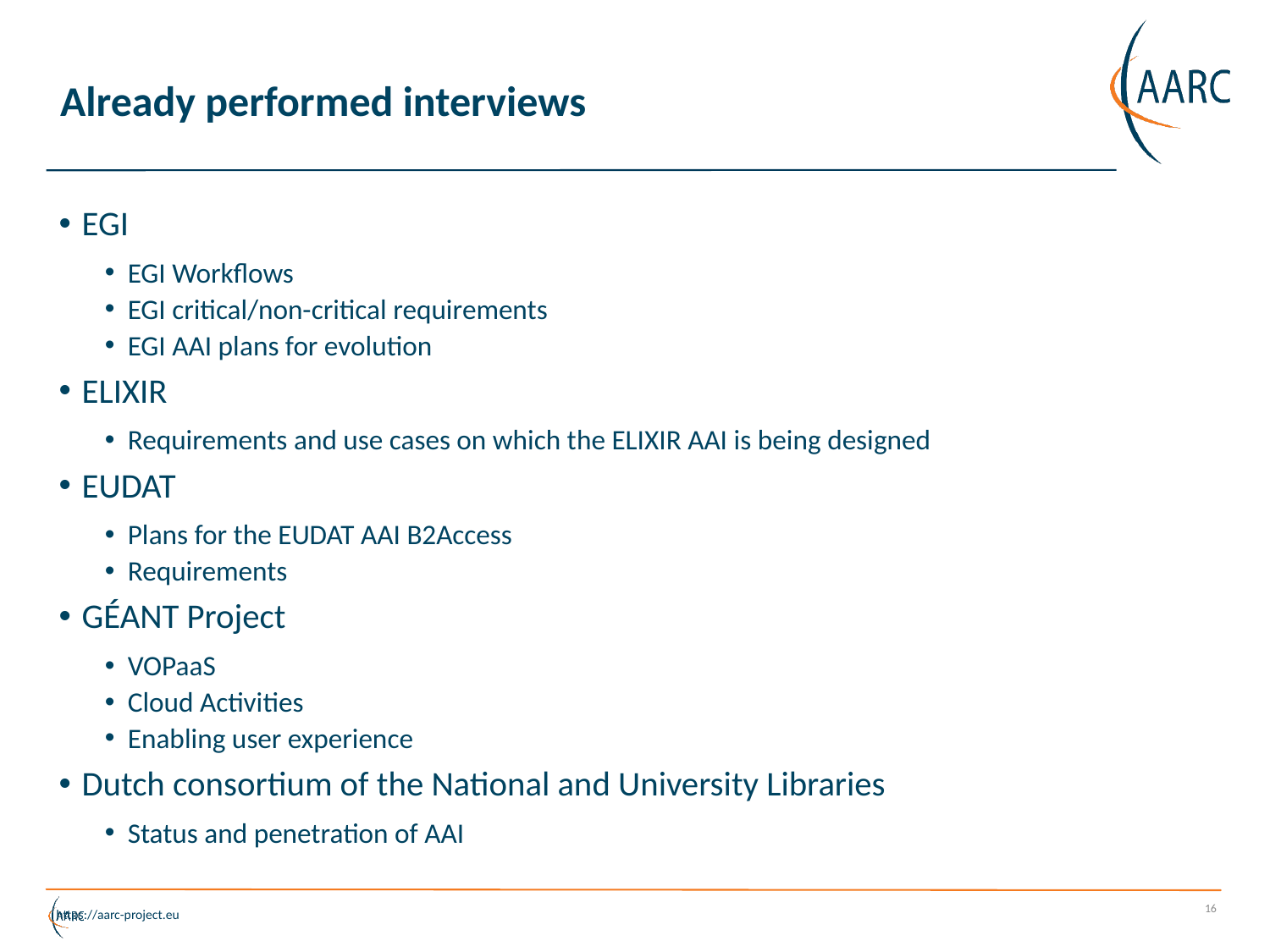

# Already performed interviews
EGI
EGI Workflows
EGI critical/non-critical requirements
EGI AAI plans for evolution
ELIXIR
Requirements and use cases on which the ELIXIR AAI is being designed
EUDAT
Plans for the EUDAT AAI B2Access
Requirements
GÉANT Project
VOPaaS
Cloud Activities
Enabling user experience
Dutch consortium of the National and University Libraries
Status and penetration of AAI

16